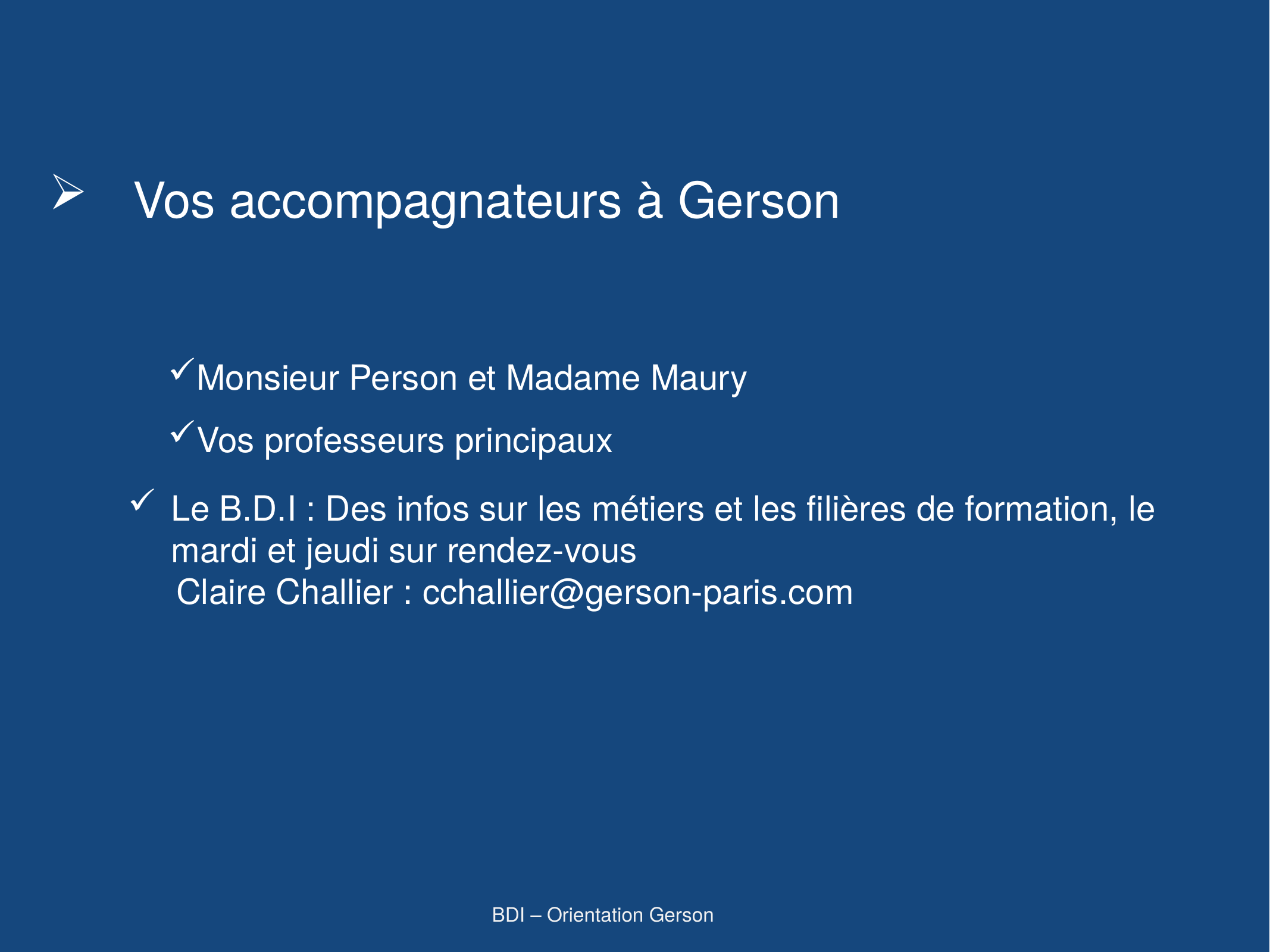

Vos accompagnateurs à Gerson

Monsieur Person et Madame Maury
Vos professeurs principaux

Le B.D.I : Des infos sur les métiers et les filières de formation, le  mardi et jeudi sur rendez-vous
     Claire Challier : cchallier@gerson-paris.com

BDI – Orientation Gerson